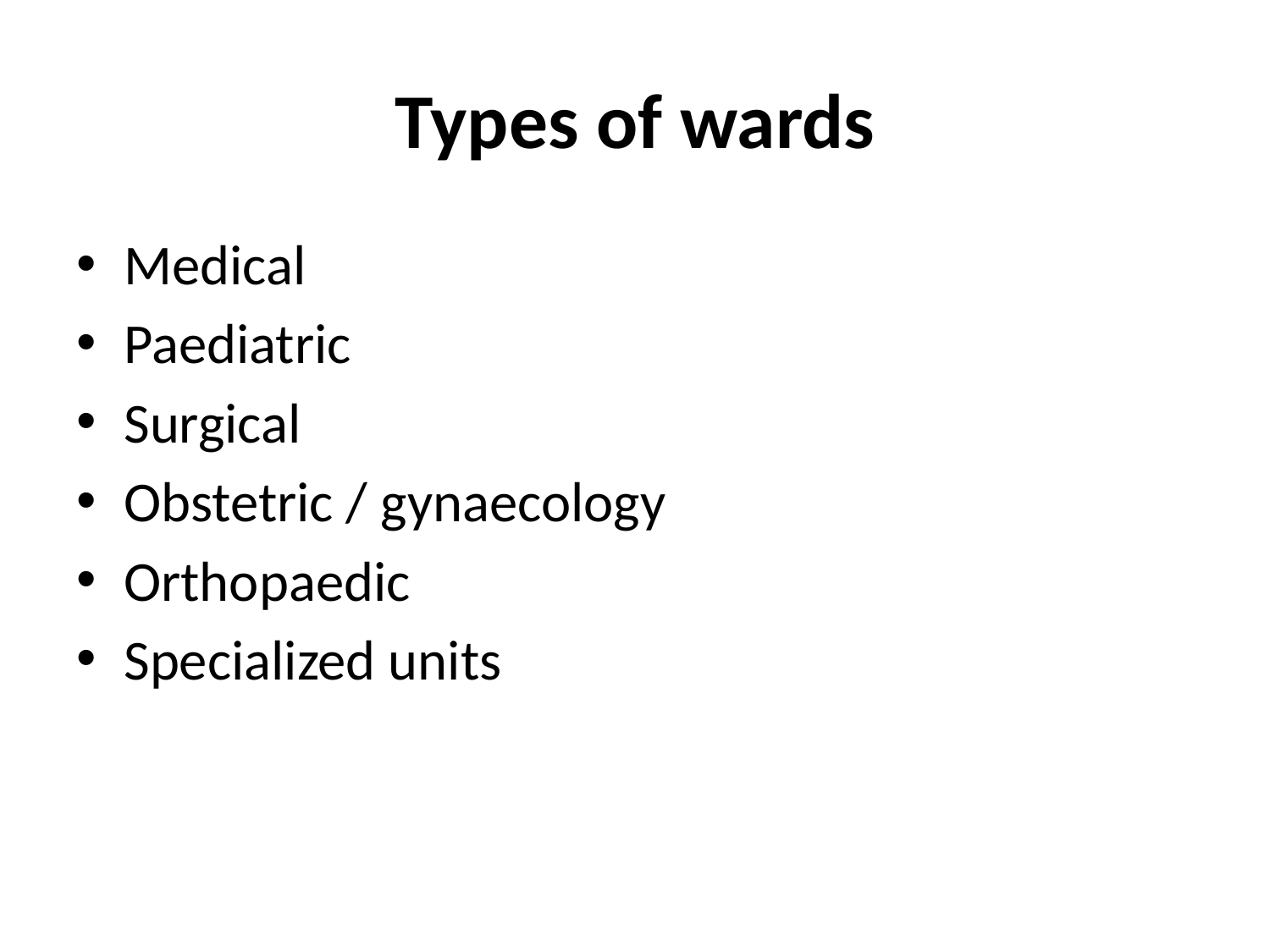

# Types of wards
Medical
Paediatric
Surgical
Obstetric / gynaecology
Orthopaedic
Specialized units